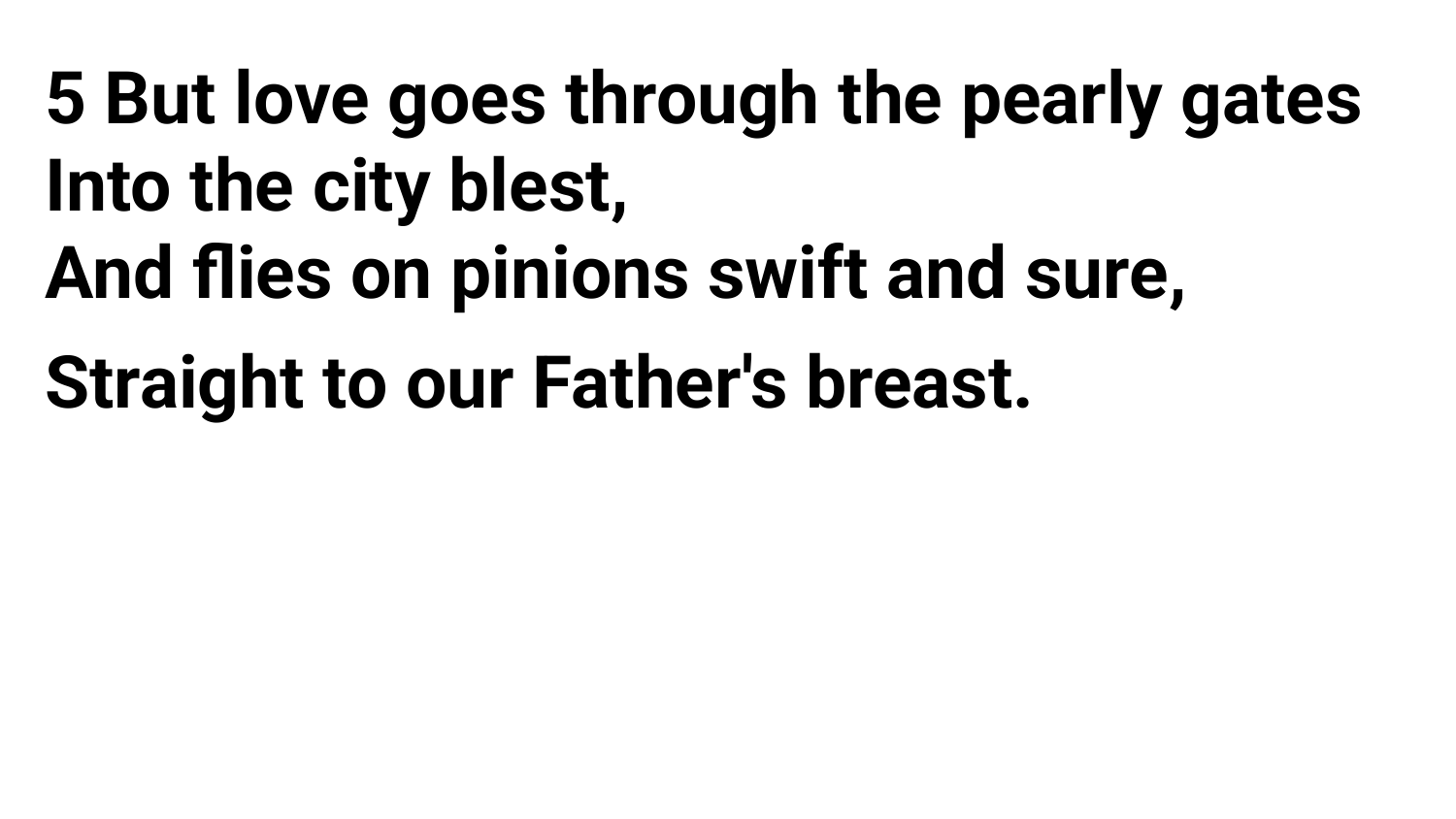

5 But love goes through the pearly gates
Into the city blest,
And flies on pinions swift and sure,
Straight to our Father's breast.